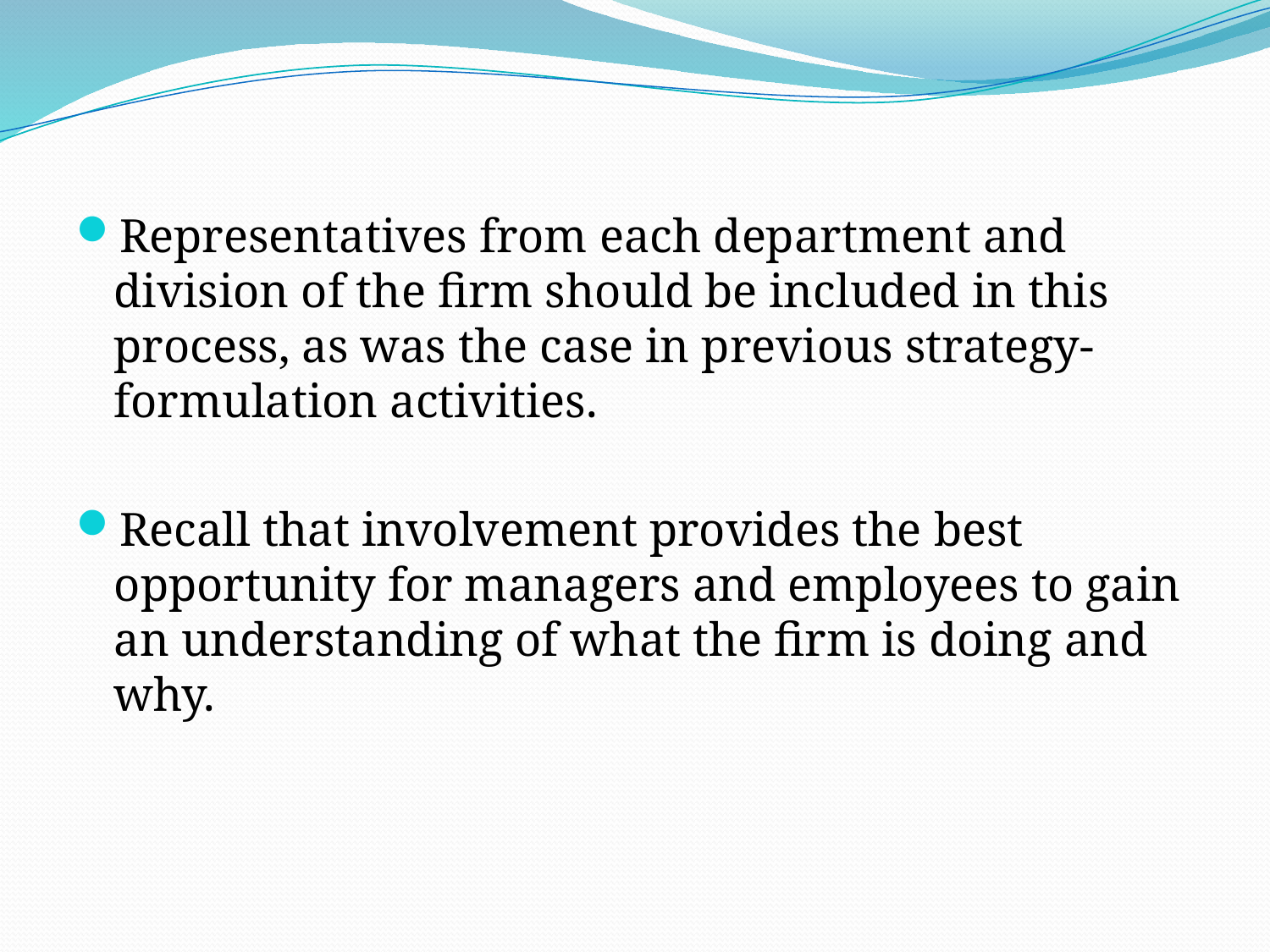

# .
Representatives from each department and division of the firm should be included in this process, as was the case in previous strategy-formulation activities.

Recall that involvement provides the best opportunity for managers and employees to gain an understanding of what the firm is doing and why.